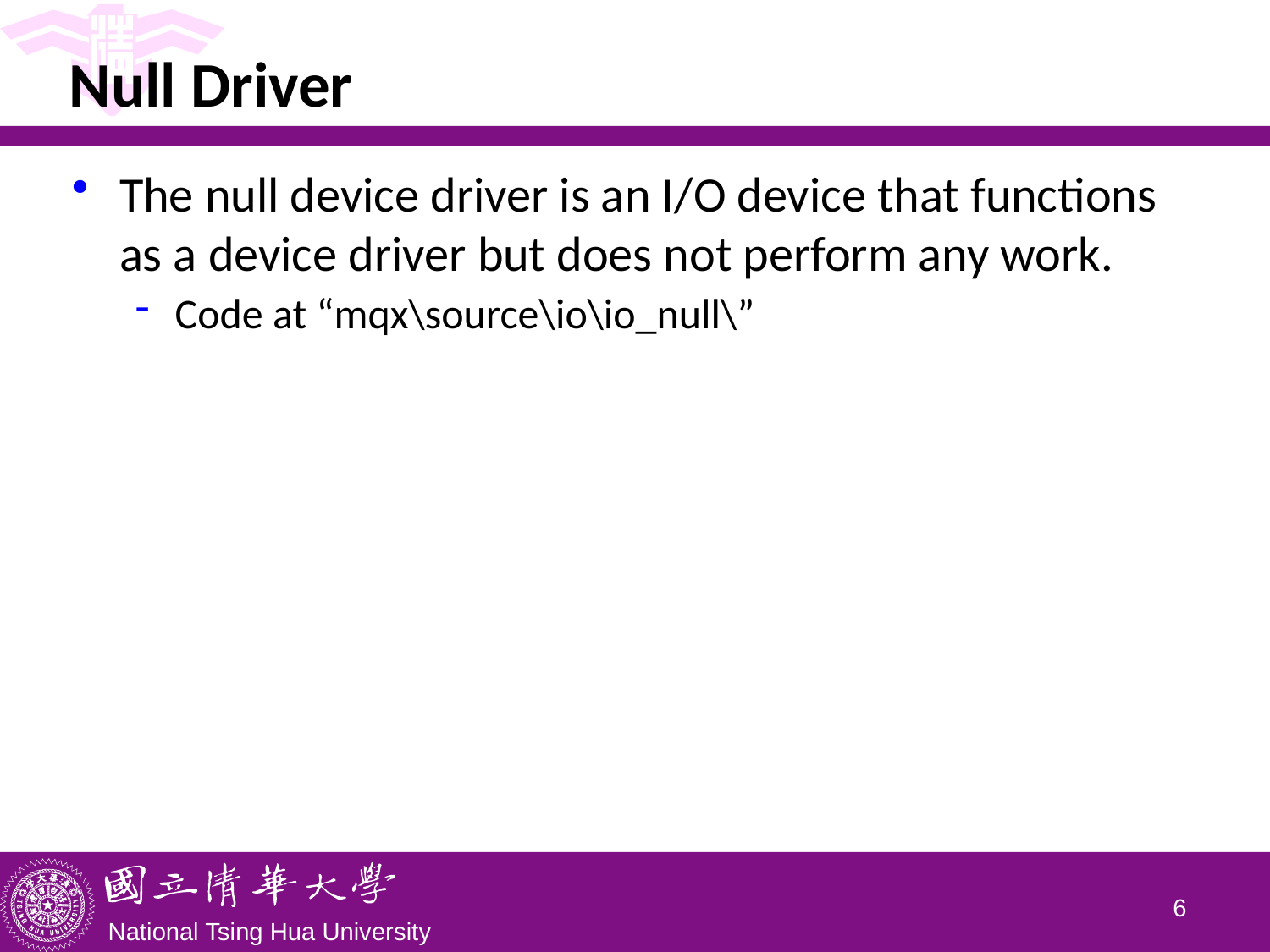

# Null Driver
The null device driver is an I/O device that functions as a device driver but does not perform any work.
Code at “mqx\source\io\io_null\”
6